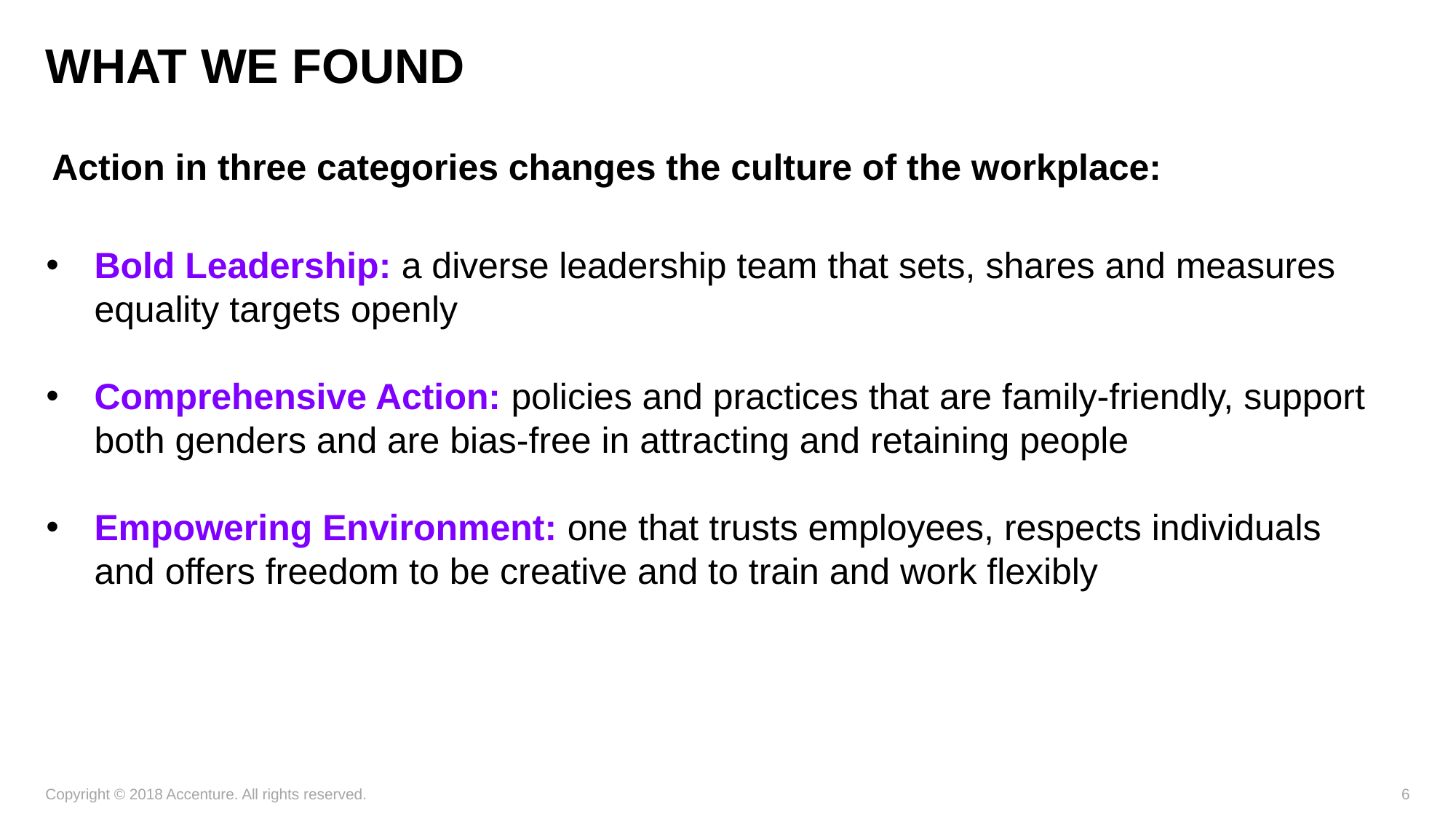

# What we found
Action in three categories changes the culture of the workplace:
Bold Leadership: a diverse leadership team that sets, shares and measures equality targets openly

Comprehensive Action: policies and practices that are family-friendly, support both genders and are bias-free in attracting and retaining people

Empowering Environment: one that trusts employees, respects individuals and offers freedom to be creative and to train and work flexibly
Copyright © 2018 Accenture. All rights reserved.
6